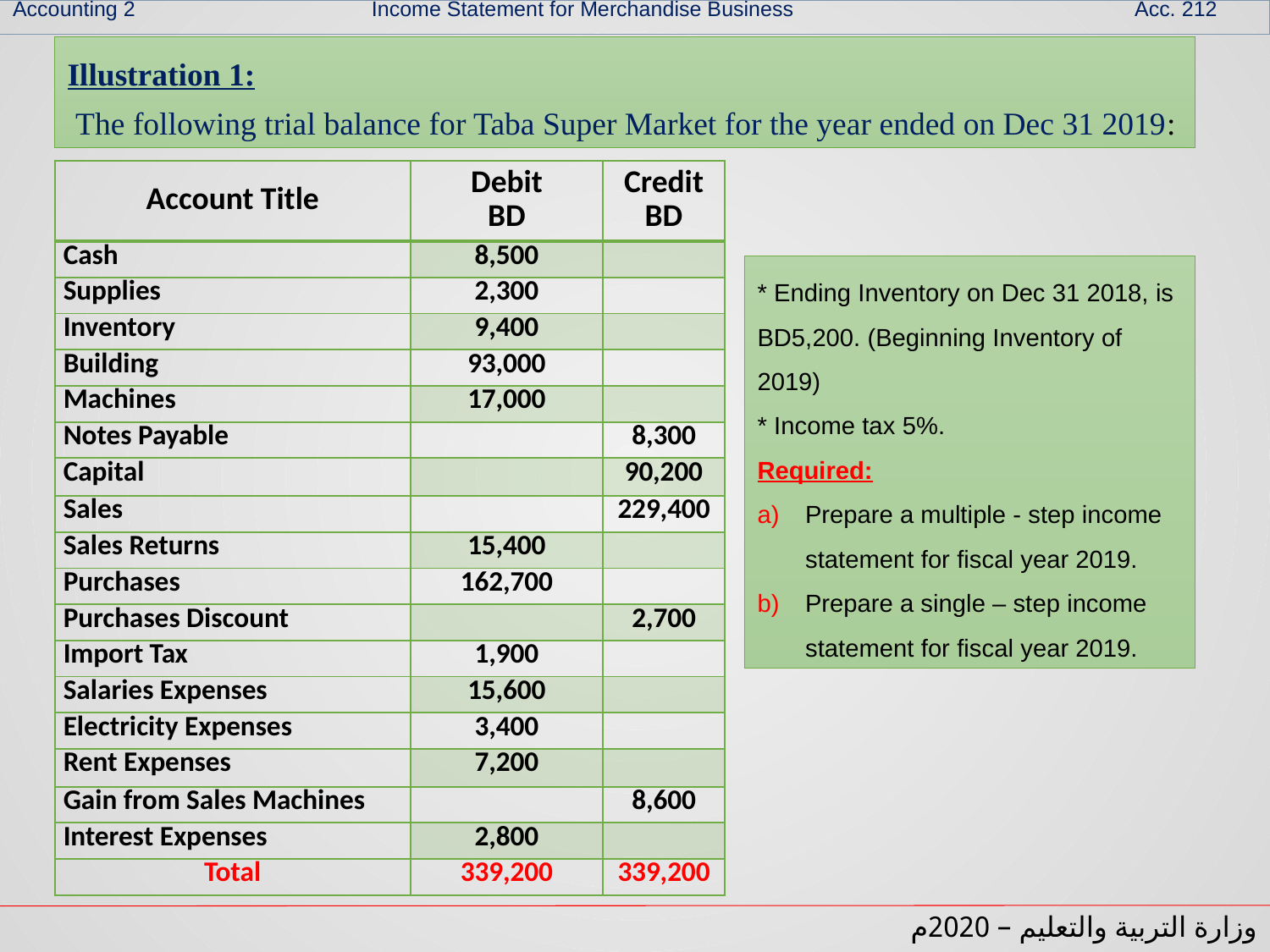

Accounting 2                                        Income Statement for Merchandise Business                                                          Acc. 212

Illustration 1:
 The following trial balance for Taba Super Market for the year ended on Dec 31 2019:
| Account Title | Debit BD | Credit BD |
| --- | --- | --- |
| Cash | 8,500 |  |
| Supplies | 2,300 |  |
| Inventory | 9,400 |  |
| Building | 93,000 |  |
| Machines | 17,000 |  |
| Notes Payable |  | 8,300 |
| Capital |  | 90,200 |
| Sales |  | 229,400 |
| Sales Returns | 15,400 |  |
| Purchases | 162,700 |  |
| Purchases Discount |  | 2,700 |
| Import Tax | 1,900 |  |
| Salaries Expenses | 15,600 |  |
| Electricity Expenses | 3,400 |  |
| Rent Expenses | 7,200 |  |
| Gain from Sales Machines |  | 8,600 |
| Interest Expenses | 2,800 |  |
| Total | 339,200 | 339,200 |
* Ending Inventory on Dec 31 2018, is BD5,200. (Beginning Inventory of 2019)
* Income tax 5%.
Required:
Prepare a multiple - step income statement for fiscal year 2019.
Prepare a single – step income statement for fiscal year 2019.
وزارة التربية والتعليم – 2020م